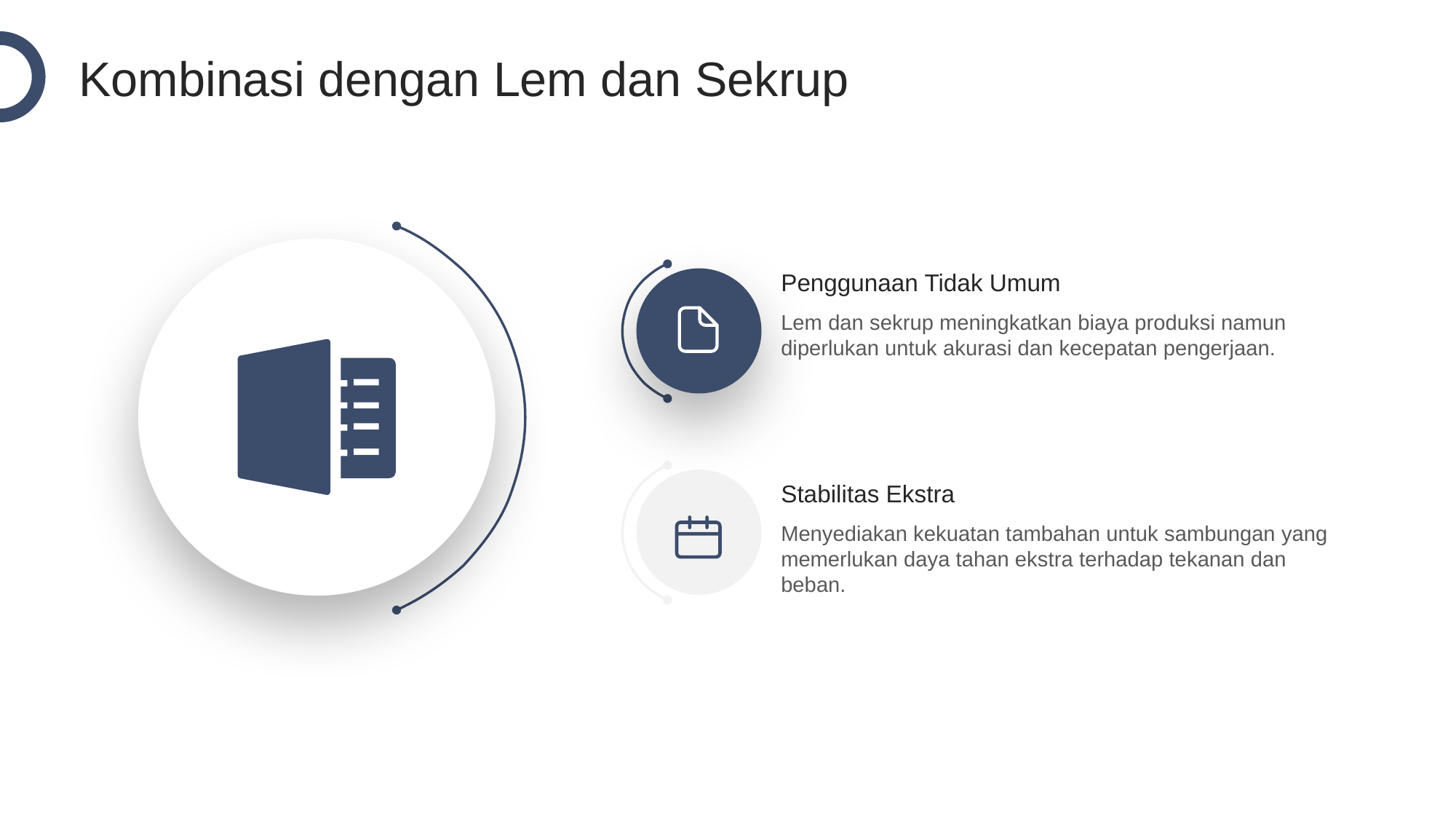

Kombinasi dengan Lem dan Sekrup

Penggunaan Tidak Umum

Lem dan sekrup meningkatkan biaya produksi namun diperlukan untuk akurasi dan kecepatan pengerjaan.

Stabilitas Ekstra

Menyediakan kekuatan tambahan untuk sambungan yang memerlukan daya tahan ekstra terhadap tekanan dan beban.